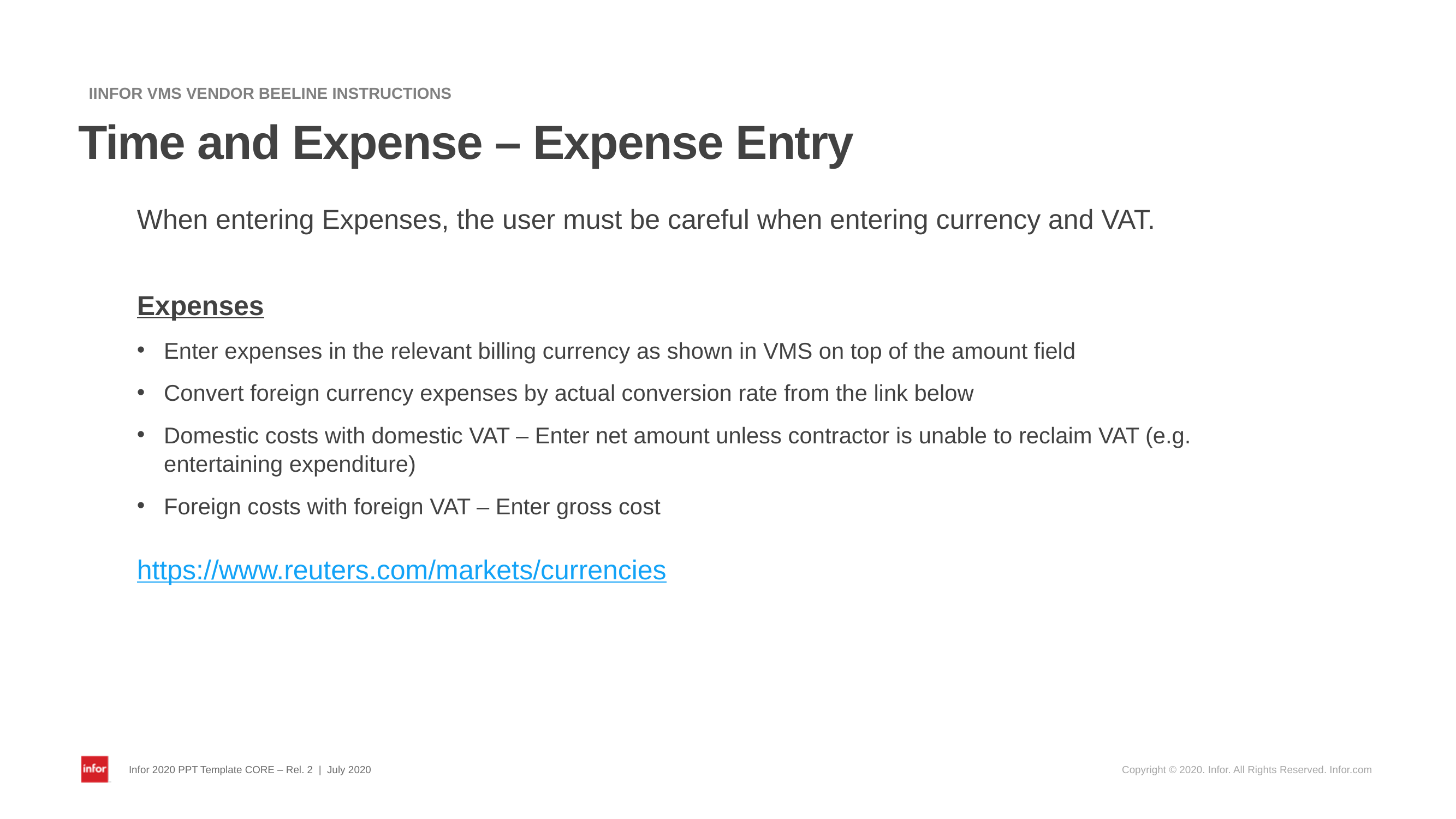

IINFOR VMS VENDOR BEELINE INSTRUCTIONS

# Time and Expense – Expense Entry
When entering Expenses, the user must be careful when entering currency and VAT.
Expenses
Enter expenses in the relevant billing currency as shown in VMS on top of the amount field
Convert foreign currency expenses by actual conversion rate from the link below
Domestic costs with domestic VAT – Enter net amount unless contractor is unable to reclaim VAT (e.g. entertaining expenditure)
Foreign costs with foreign VAT – Enter gross cost
https://www.reuters.com/markets/currencies

Infor 2020 PPT Template CORE – Rel. 2  |  July 2020